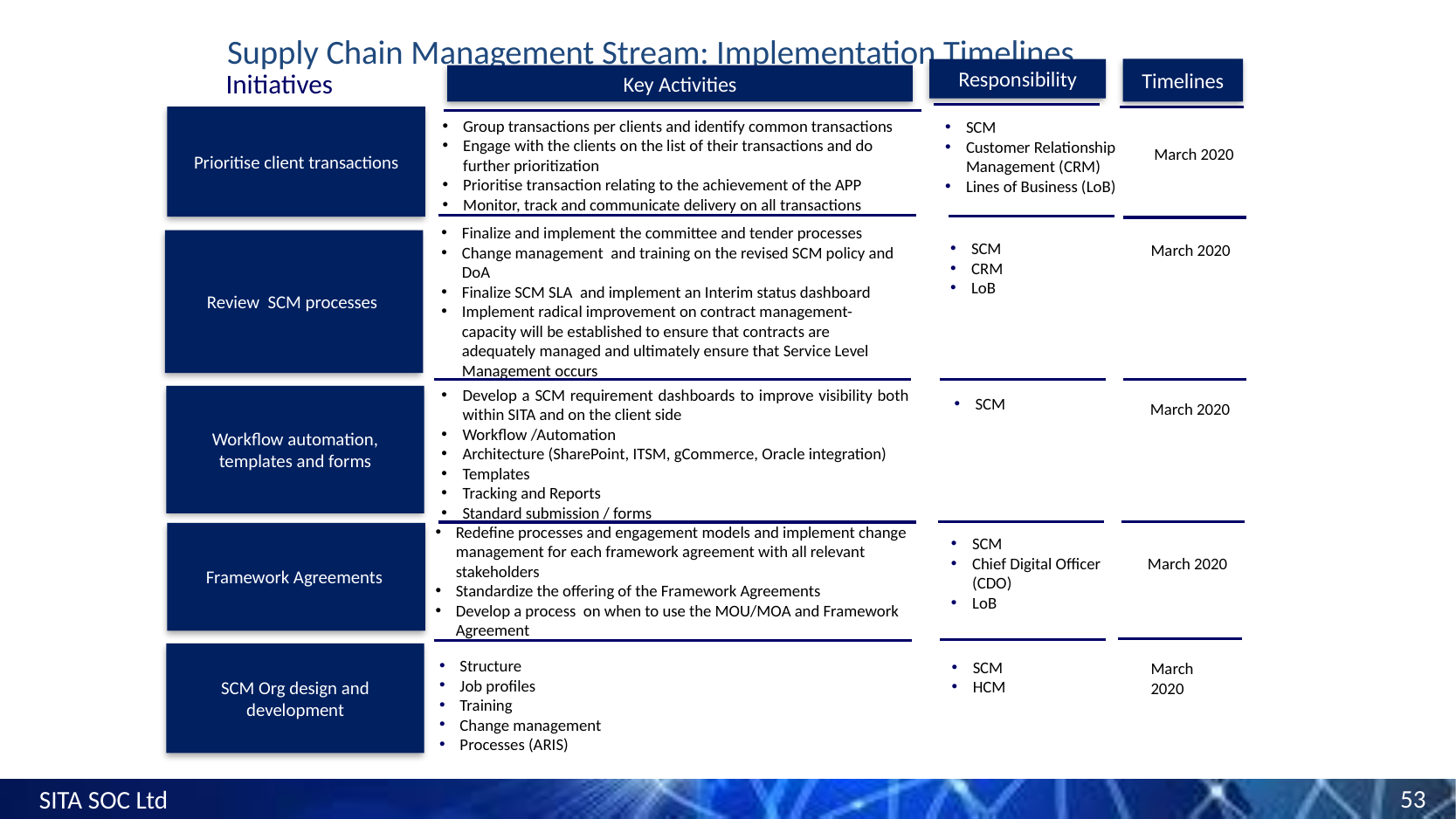

# Supply Chain Management Stream: Implementation Timelines
Timelines
Responsibility
Initiatives
Key Activities
Prioritise client transactions
Group transactions per clients and identify common transactions
Engage with the clients on the list of their transactions and do further prioritization
Prioritise transaction relating to the achievement of the APP
Monitor, track and communicate delivery on all transactions
SCM
Customer Relationship Management (CRM)
Lines of Business (LoB)
March 2020
Finalize and implement the committee and tender processes
Change management  and training on the revised SCM policy and DoA
Finalize SCM SLA  and implement an Interim status dashboard
Implement radical improvement on contract management- capacity will be established to ensure that contracts are adequately managed and ultimately ensure that Service Level Management occurs
Review  SCM processes
SCM
CRM
LoB
March 2020
Develop a SCM requirement dashboards to improve visibility both within SITA and on the client side
Workflow /Automation
Architecture (SharePoint, ITSM, gCommerce, Oracle integration)
Templates
Tracking and Reports
Standard submission / forms
Workflow automation, templates and forms
SCM
March 2020
Redefine processes and engagement models and implement change management for each framework agreement with all relevant stakeholders
Standardize the offering of the Framework Agreements
Develop a process  on when to use the MOU/MOA and Framework Agreement

Framework Agreements
SCM
Chief Digital Officer (CDO)
LoB
March 2020
SCM Org design and development
Structure
Job profiles
Training
Change management
Processes (ARIS)
SCM
HCM

March 2020